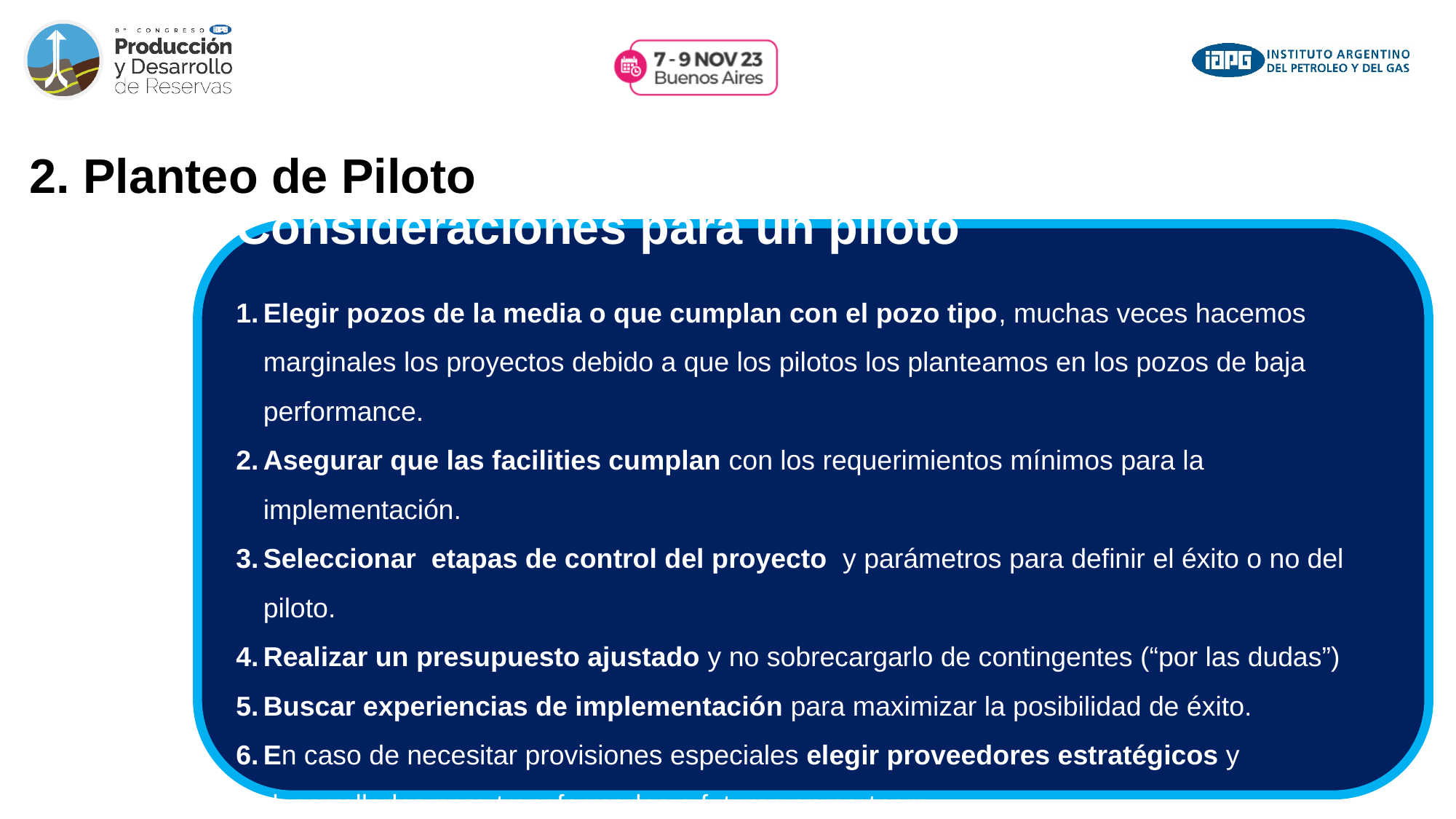

# 2. Planteo de Piloto
Consideraciones para un piloto

Elegir pozos de la media o que cumplan con el pozo tipo, muchas veces hacemos marginales los proyectos debido a que los pilotos los planteamos en los pozos de baja performance.
Asegurar que las facilities cumplan con los requerimientos mínimos para la implementación.
Seleccionar  etapas de control del proyecto  y parámetros para definir el éxito o no del piloto.
Realizar un presupuesto ajustado y no sobrecargarlo de contingentes (“por las dudas”)
Buscar experiencias de implementación para maximizar la posibilidad de éxito.
En caso de necesitar provisiones especiales elegir proveedores estratégicos y desarrollarlos para transformarlos a futuros en partners.